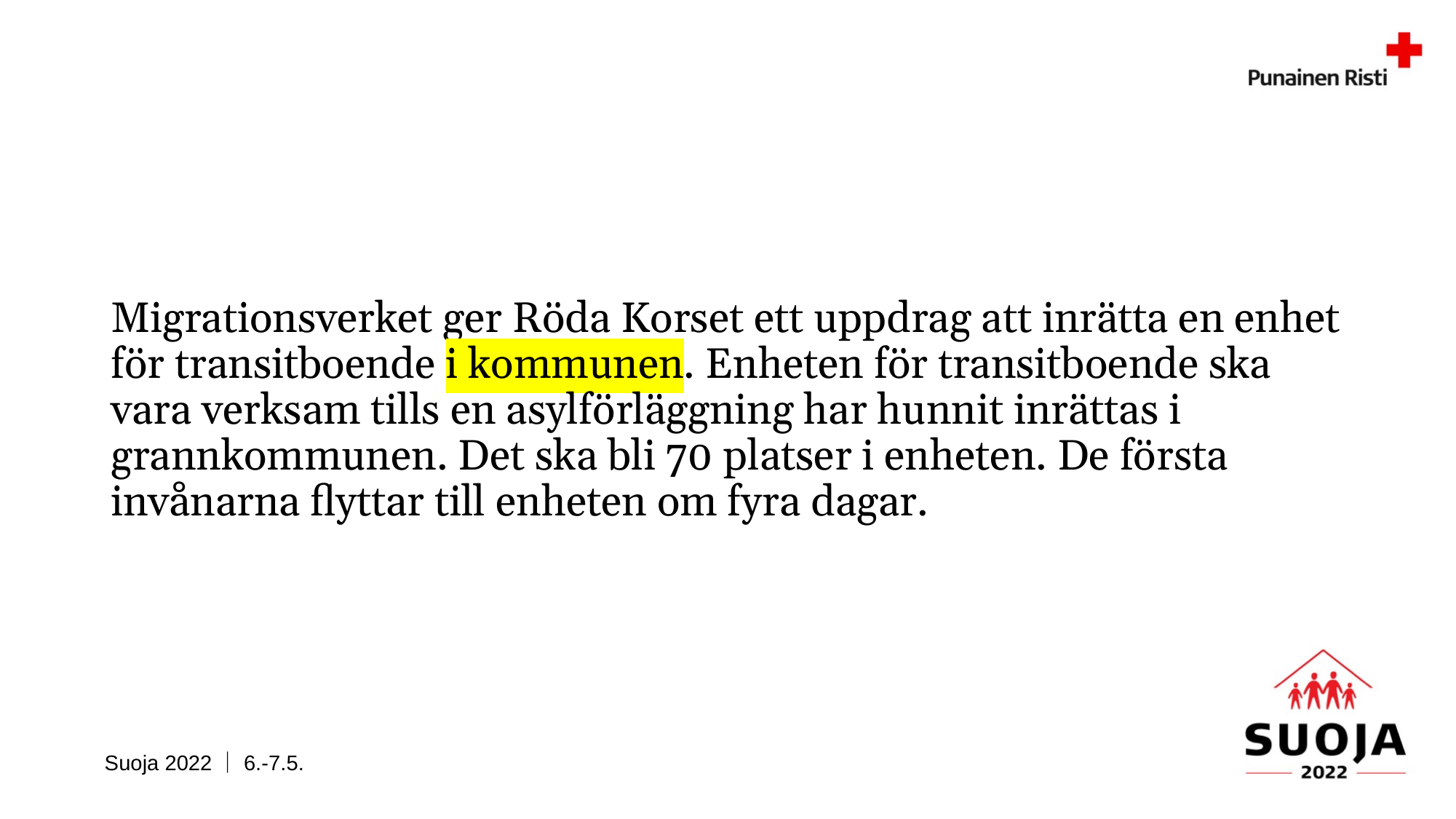

# Migrationsverket ger Röda Korset ett uppdrag att inrätta en enhet för transitboende i kommunen. Enheten för transitboende ska vara verksam tills en asylförläggning har hunnit inrättas i grannkommunen. Det ska bli 70 platser i enheten. De första invånarna flyttar till enheten om fyra dagar.